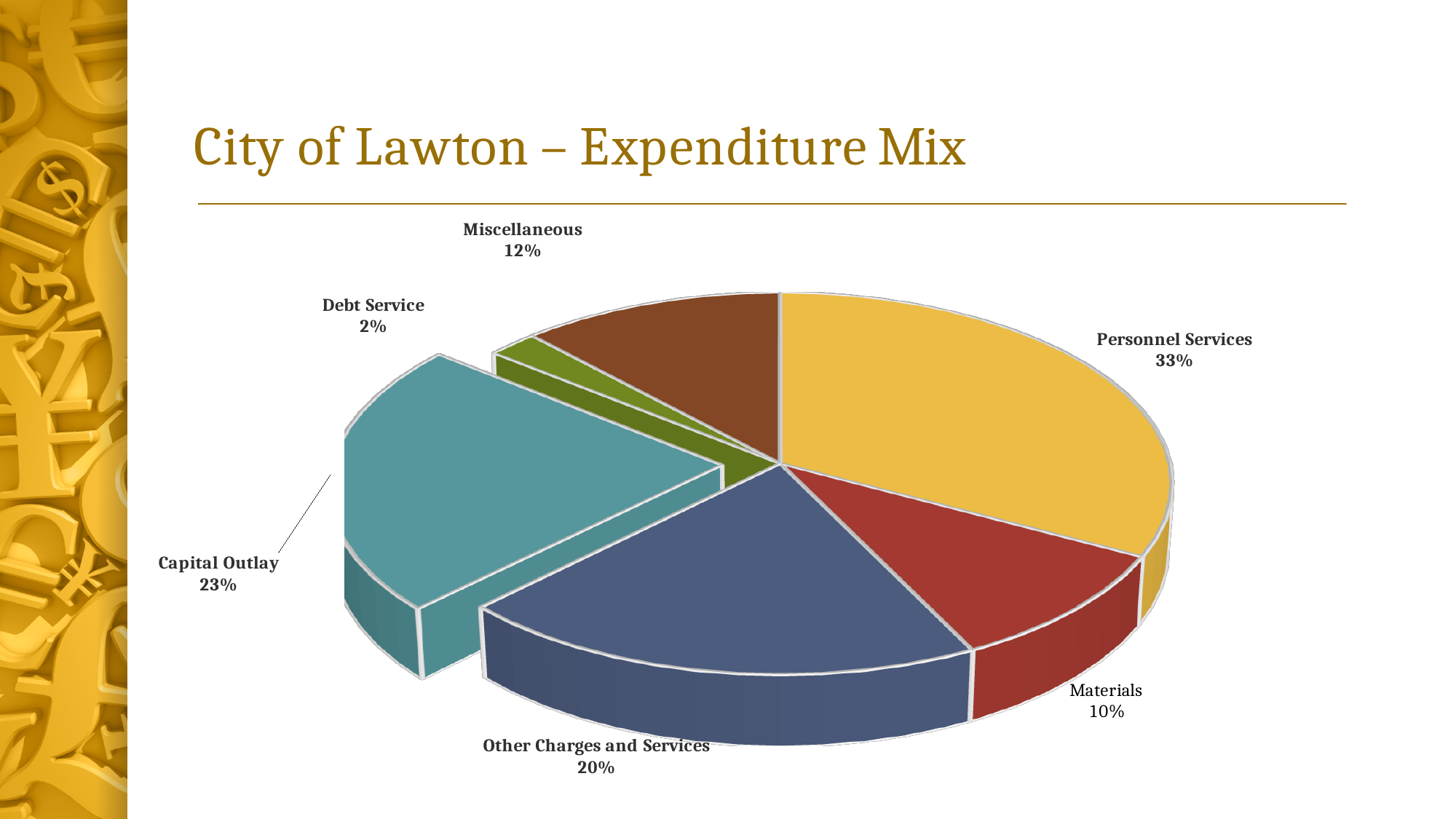

# City of Lawton – Expenditure Mix

[unsupported chart]